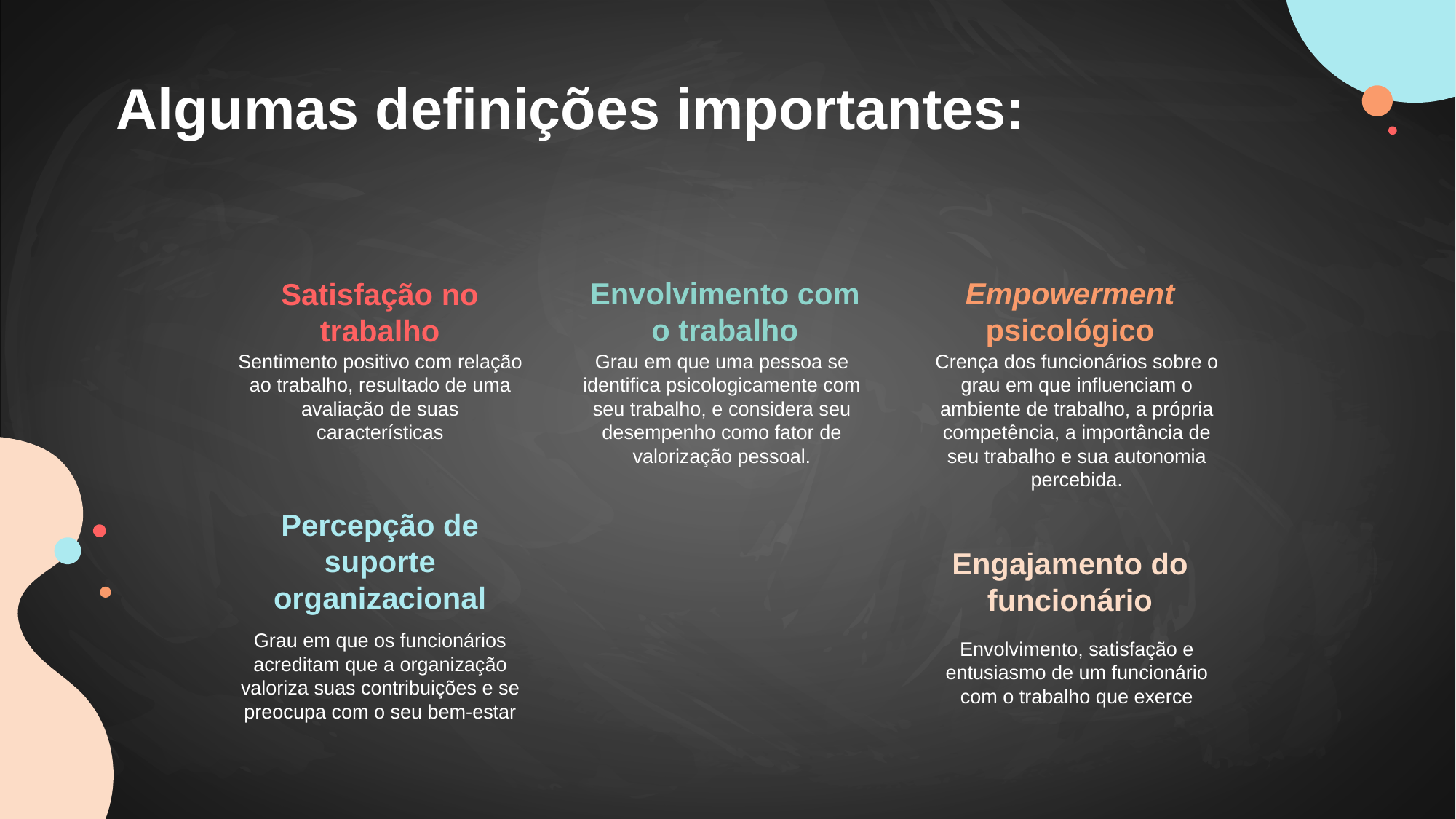

Algumas definições importantes:
Envolvimento com o trabalho
Empowerment psicológico
# Satisfação no trabalho
Sentimento positivo com relação ao trabalho, resultado de uma avaliação de suas características
Grau em que uma pessoa se identifica psicologicamente com seu trabalho, e considera seu desempenho como fator de valorização pessoal.
Crença dos funcionários sobre o grau em que influenciam o ambiente de trabalho, a própria competência, a importância de seu trabalho e sua autonomia percebida.
Percepção de suporte organizacional
Engajamento do funcionário
Grau em que os funcionários acreditam que a organização valoriza suas contribuições e se preocupa com o seu bem-estar
Envolvimento, satisfação e entusiasmo de um funcionário com o trabalho que exerce